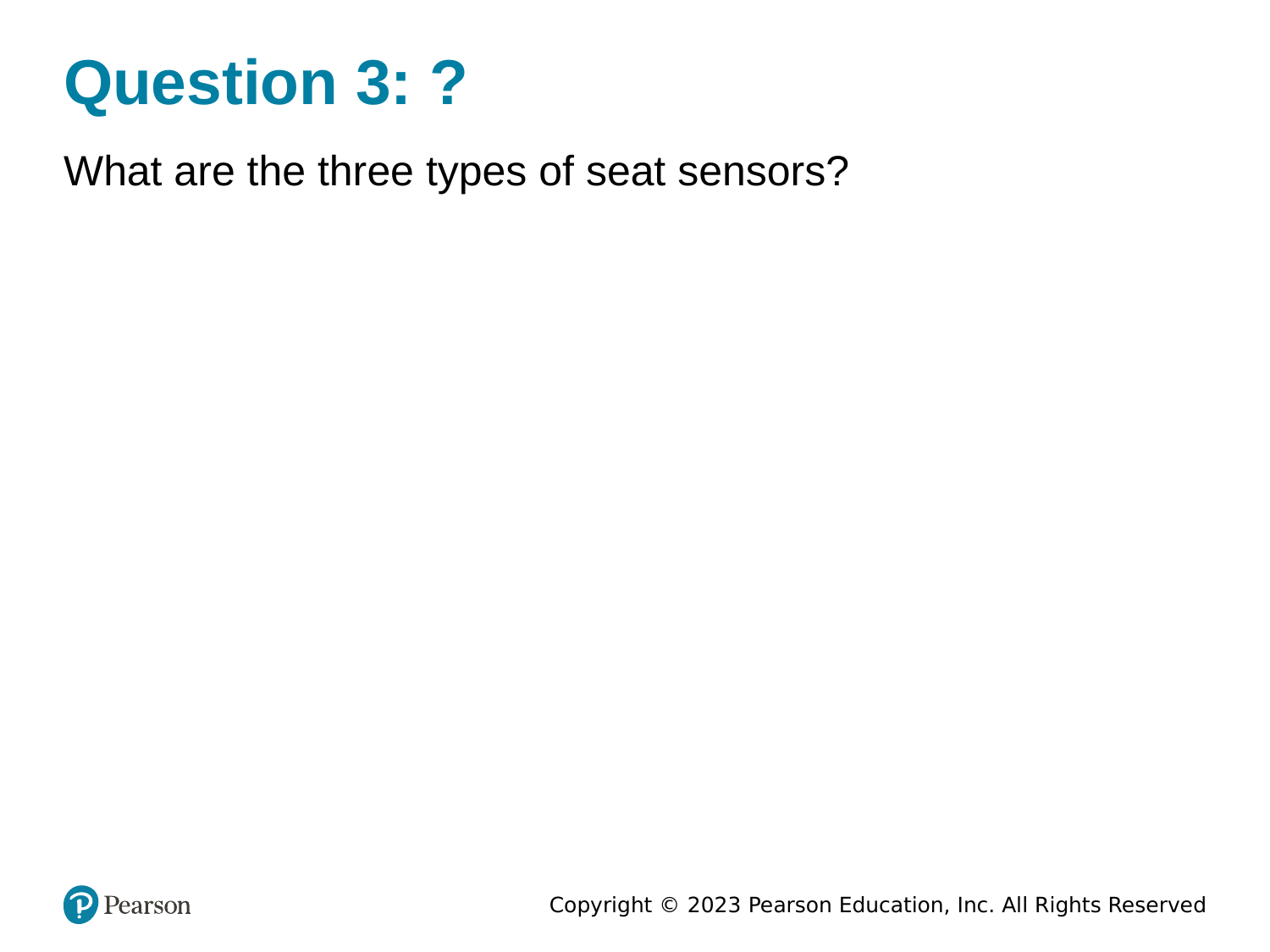

# Question 3: ?
What are the three types of seat sensors?